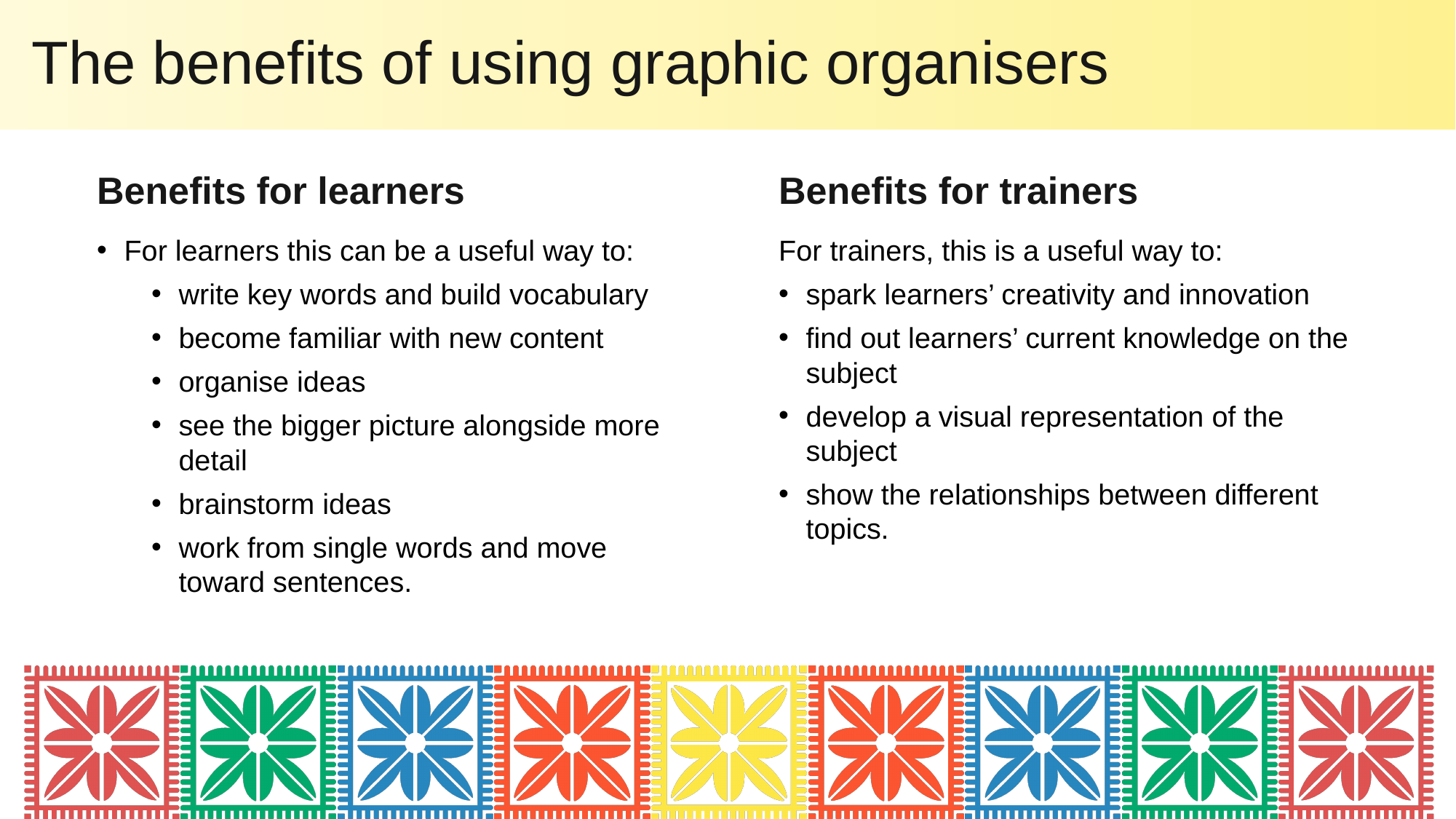

# The benefits of using graphic organisers
Benefits for learners
Benefits for trainers
For learners this can be a useful way to:
write key words and build vocabulary
become familiar with new content
organise ideas
see the bigger picture alongside more detail
brainstorm ideas
work from single words and move toward sentences.
For trainers, this is a useful way to:
spark learners’ creativity and innovation
find out learners’ current knowledge on the subject
develop a visual representation of the subject
show the relationships between different topics.